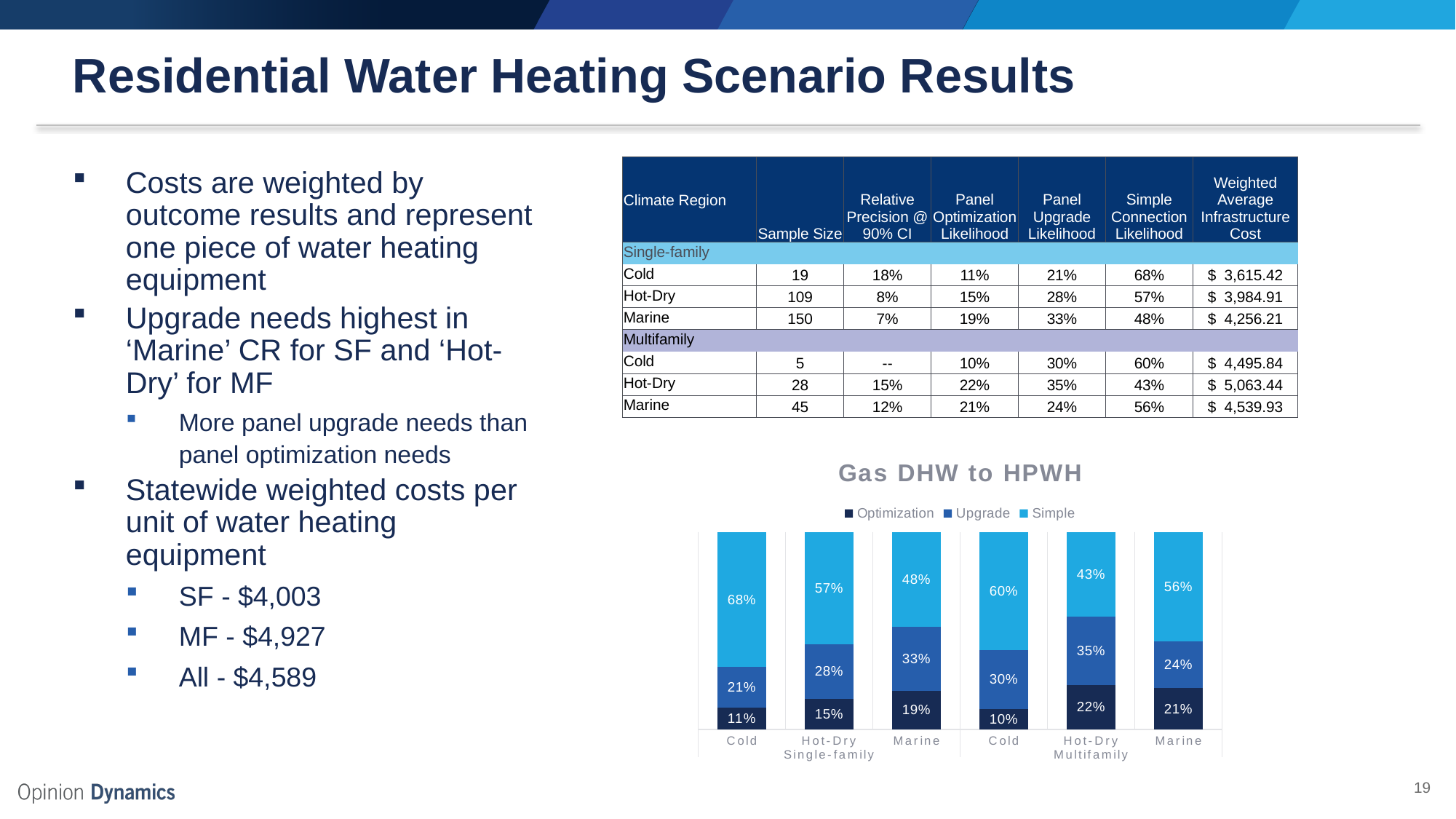

# Residential Water Heating Scenario Results
| Climate Region | Sample Size | Relative Precision @ 90% CI | Panel Optimization Likelihood | Panel Upgrade Likelihood | Simple Connection Likelihood | Weighted Average Infrastructure Cost |
| --- | --- | --- | --- | --- | --- | --- |
| Single-family |  |  |  |  |  |  |
| Cold | 19 | 18% | 11% | 21% | 68% | $ 3,615.42 |
| Hot-Dry | 109 | 8% | 15% | 28% | 57% | $ 3,984.91 |
| Marine | 150 | 7% | 19% | 33% | 48% | $ 4,256.21 |
| Multifamily |  |  |  |  |  |  |
| Cold | 5 | -- | 10% | 30% | 60% | $ 4,495.84 |
| Hot-Dry | 28 | 15% | 22% | 35% | 43% | $ 5,063.44 |
| Marine | 45 | 12% | 21% | 24% | 56% | $ 4,539.93 |
Costs are weighted by outcome results and represent one piece of water heating equipment
Upgrade needs highest in ‘Marine’ CR for SF and ‘Hot-Dry’ for MF
More panel upgrade needs than panel optimization needs
Statewide weighted costs per unit of water heating equipment
SF - $4,003
MF - $4,927
All - $4,589

### Chart: Gas DHW to HPWH

| Category | Optimization | Upgrade | Simple |
|---|---|---|---|
| Cold | 0.10947368421052633 | 0.20631578947368417 | 0.6842105263157894 |
| Hot-Dry | 0.15266055045871563 | 0.27853211009174306 | 0.5688073394495413 |
| Marine | 0.19413333333333338 | 0.32586666666666664 | 0.48 |
| Cold | 0.10400000000000001 | 0.29600000000000004 | 0.6 |
| Hot-Dry | 0.22285714285714284 | 0.34857142857142853 | 0.4285714285714286 |
| Marine | 0.20800000000000002 | 0.2364444444444444 | 0.5555555555555556 |
19